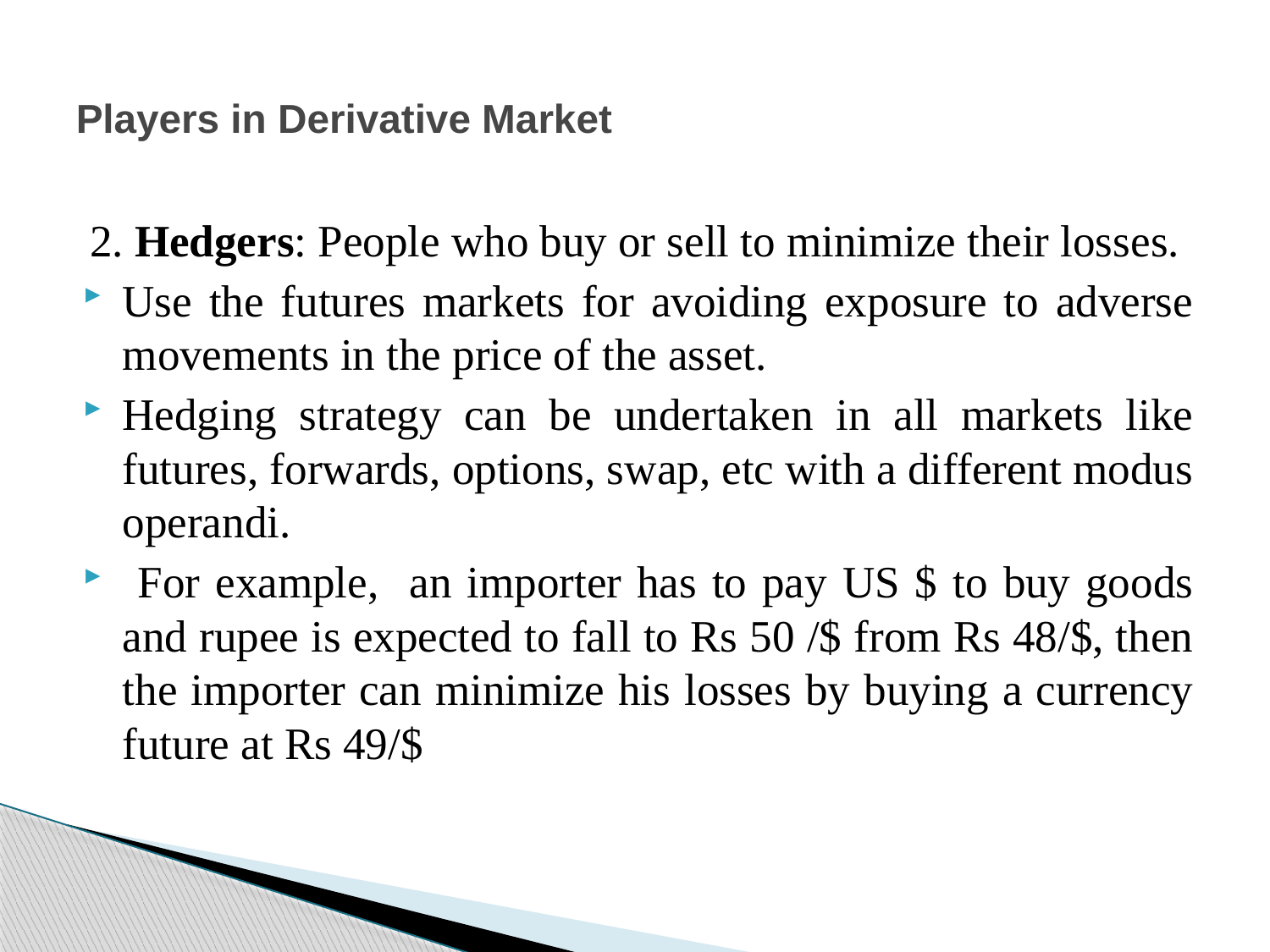

# Players in Derivative Market
2. Hedgers: People who buy or sell to minimize their losses.
Use the futures markets for avoiding exposure to adverse movements in the price of the asset.
Hedging strategy can be undertaken in all markets like futures, forwards, options, swap, etc with a different modus operandi.
 For example,  an importer has to pay US $ to buy goods and rupee is expected to fall to Rs 50 /$ from Rs 48/$, then the importer can minimize his losses by buying a currency future at Rs 49/$